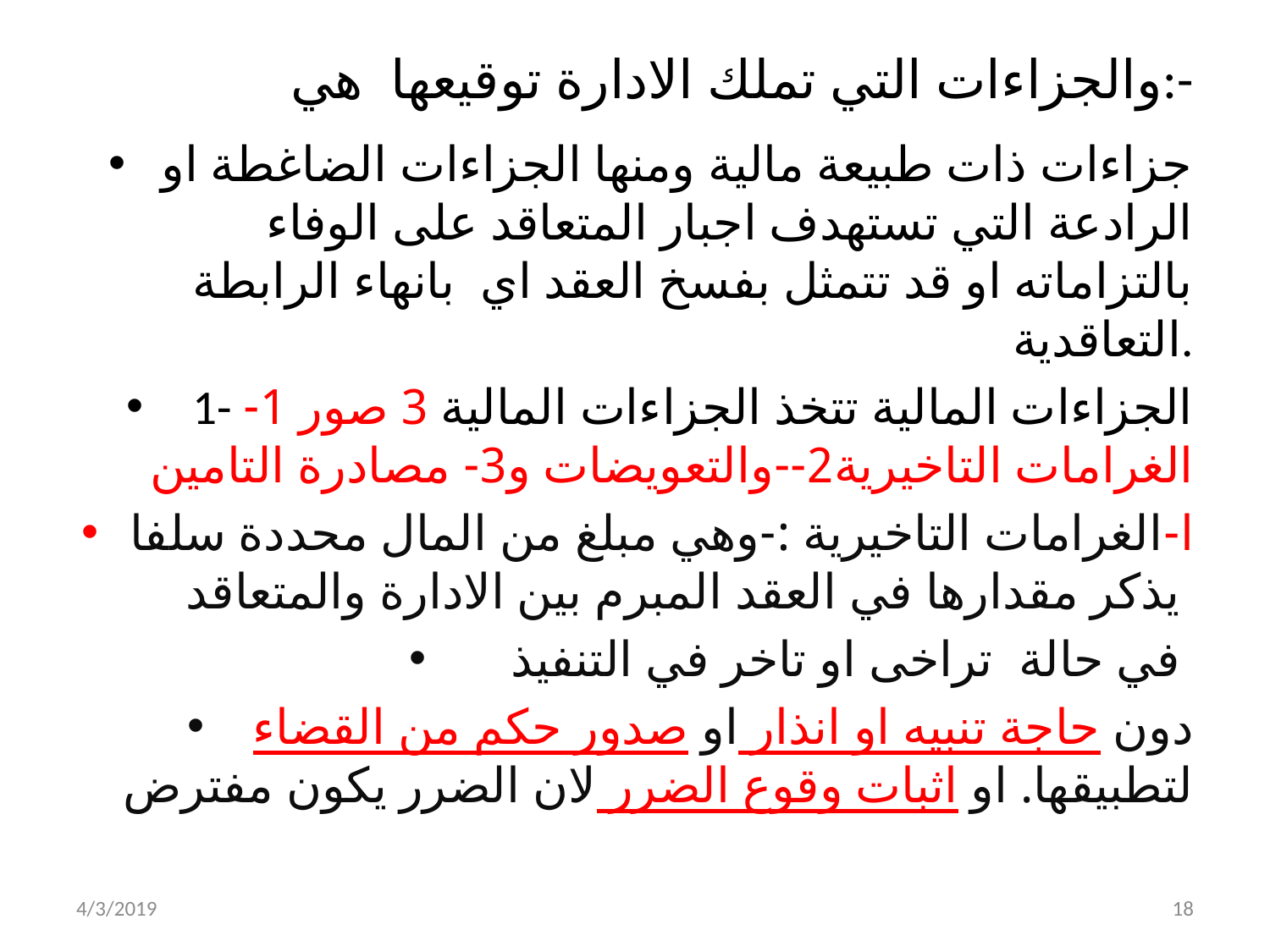

# والجزاءات التي تملك الادارة توقيعها  هي:-
جزاءات ذات طبيعة مالية ومنها الجزاءات الضاغطة او الرادعة التي تستهدف اجبار المتعاقد على الوفاء بالتزاماته او قد تتمثل بفسخ العقد اي  بانهاء الرابطة التعاقدية.
 1- الجزاءات المالية تتخذ الجزاءات المالية 3 صور 1-الغرامات التاخيرية2--والتعويضات و3- مصادرة التامين
ا-الغرامات التاخيرية :-وهي مبلغ من المال محددة سلفا يذكر مقدارها في العقد المبرم بين الادارة والمتعاقد
في حالة  تراخى او تاخر في التنفيذ
دون حاجة تنبيه او انذار او صدور حكم من القضاء لتطبيقها. او اثبات وقوع الضرر لان الضرر يكون مفترض

4/3/2019
18